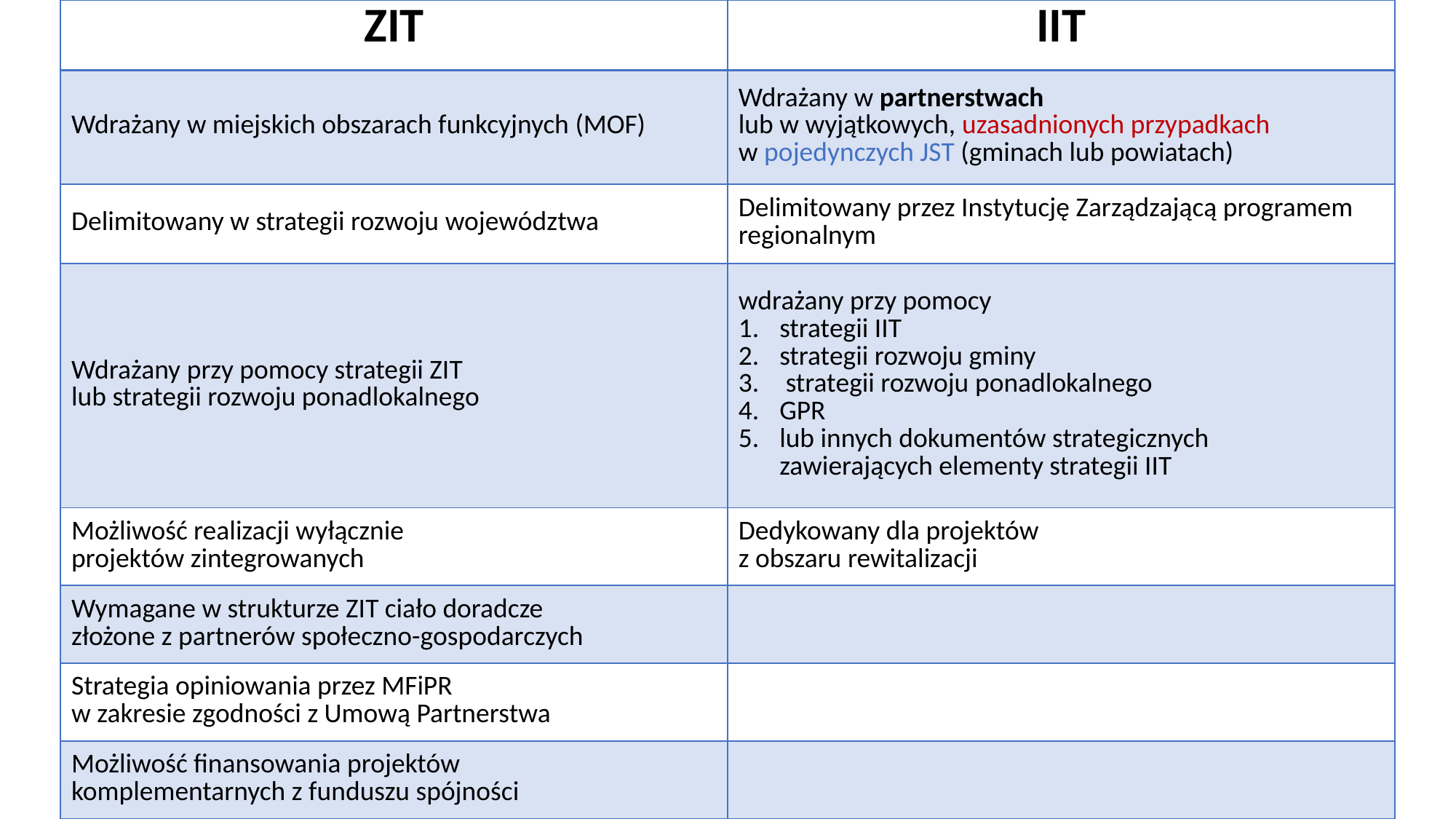

| ZIT | IIT |
| --- | --- |
| Wdrażany w miejskich obszarach funkcyjnych (MOF) | Wdrażany w partnerstwach lub w wyjątkowych, uzasadnionych przypadkach w pojedynczych JST (gminach lub powiatach) |
| Delimitowany w strategii rozwoju województwa | Delimitowany przez Instytucję Zarządzającą programem regionalnym |
| Wdrażany przy pomocy strategii ZIT lub strategii rozwoju ponadlokalnego | wdrażany przy pomocy strategii IIT strategii rozwoju gminy strategii rozwoju ponadlokalnego GPR lub innych dokumentów strategicznych zawierających elementy strategii IIT |
| Możliwość realizacji wyłącznie projektów zintegrowanych | Dedykowany dla projektów z obszaru rewitalizacji |
| Wymagane w strukturze ZIT ciało doradcze złożone z partnerów społeczno-gospodarczych |  |
| Strategia opiniowania przez MFiPR w zakresie zgodności z Umową Partnerstwa |  |
| Możliwość finansowania projektów komplementarnych z funduszu spójności |  |